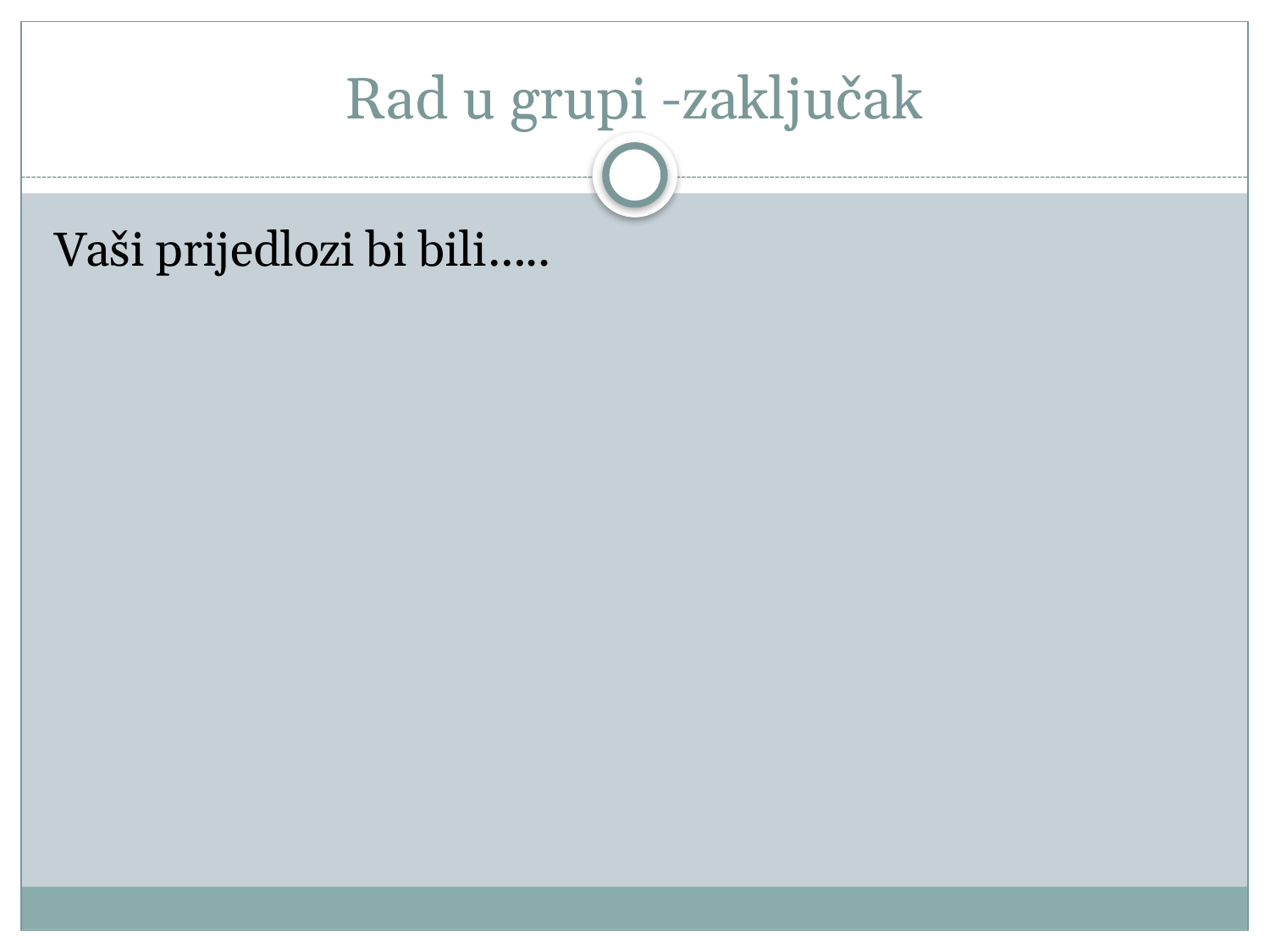

# Rad u grupi -zaključak
Vaši prijedlozi bi bili…..